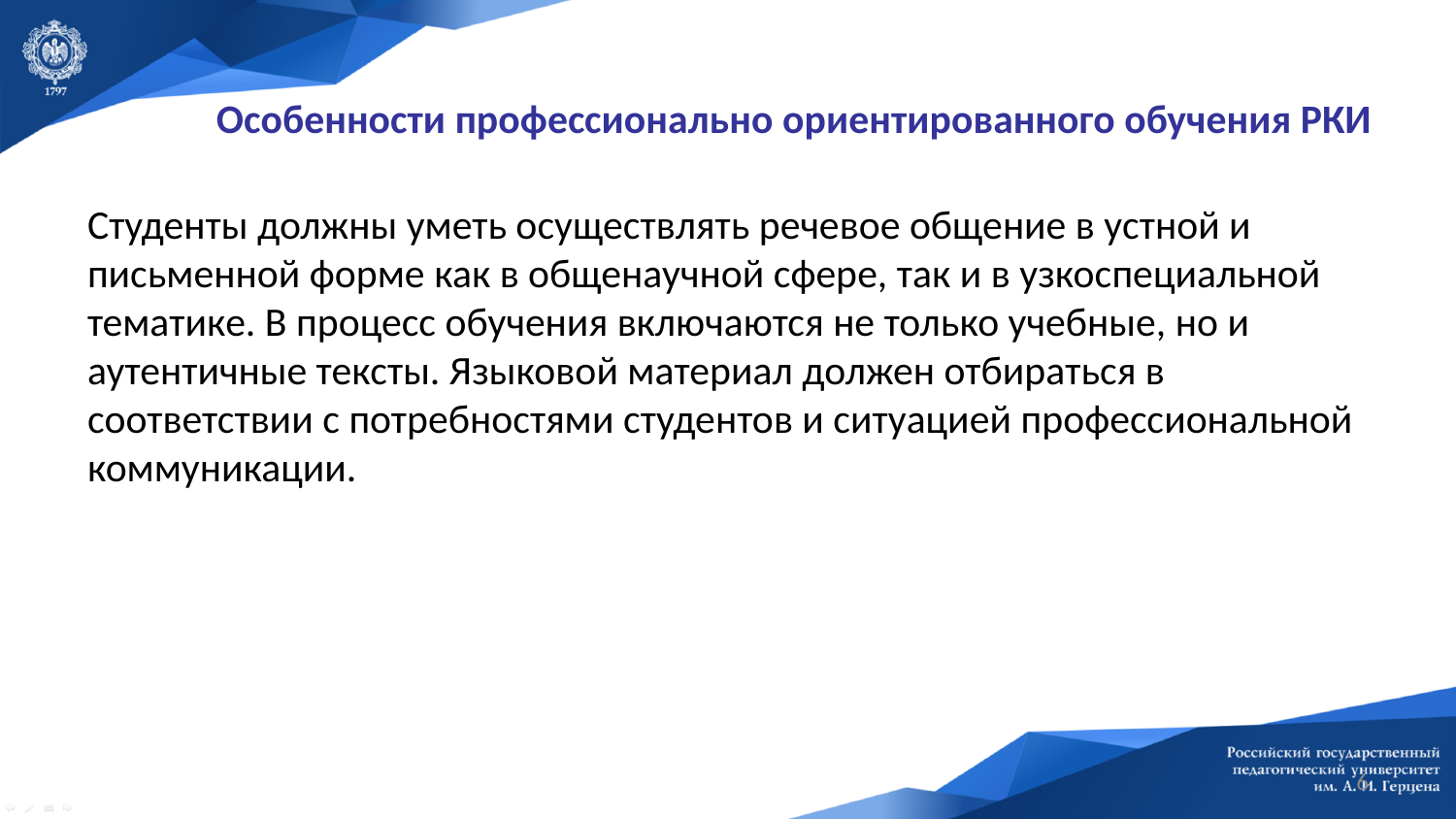

Особенности профессионально ориентированного обучения РКИ
Студенты должны уметь осуществлять речевое общение в устной и письменной форме как в общенаучной сфере, так и в узкоспециальной тематике. В процесс обучения включаются не только учебные, но и аутентичные тексты. Языковой материал должен отбираться в соответствии с потребностями студентов и ситуацией профессиональной коммуникации.
6